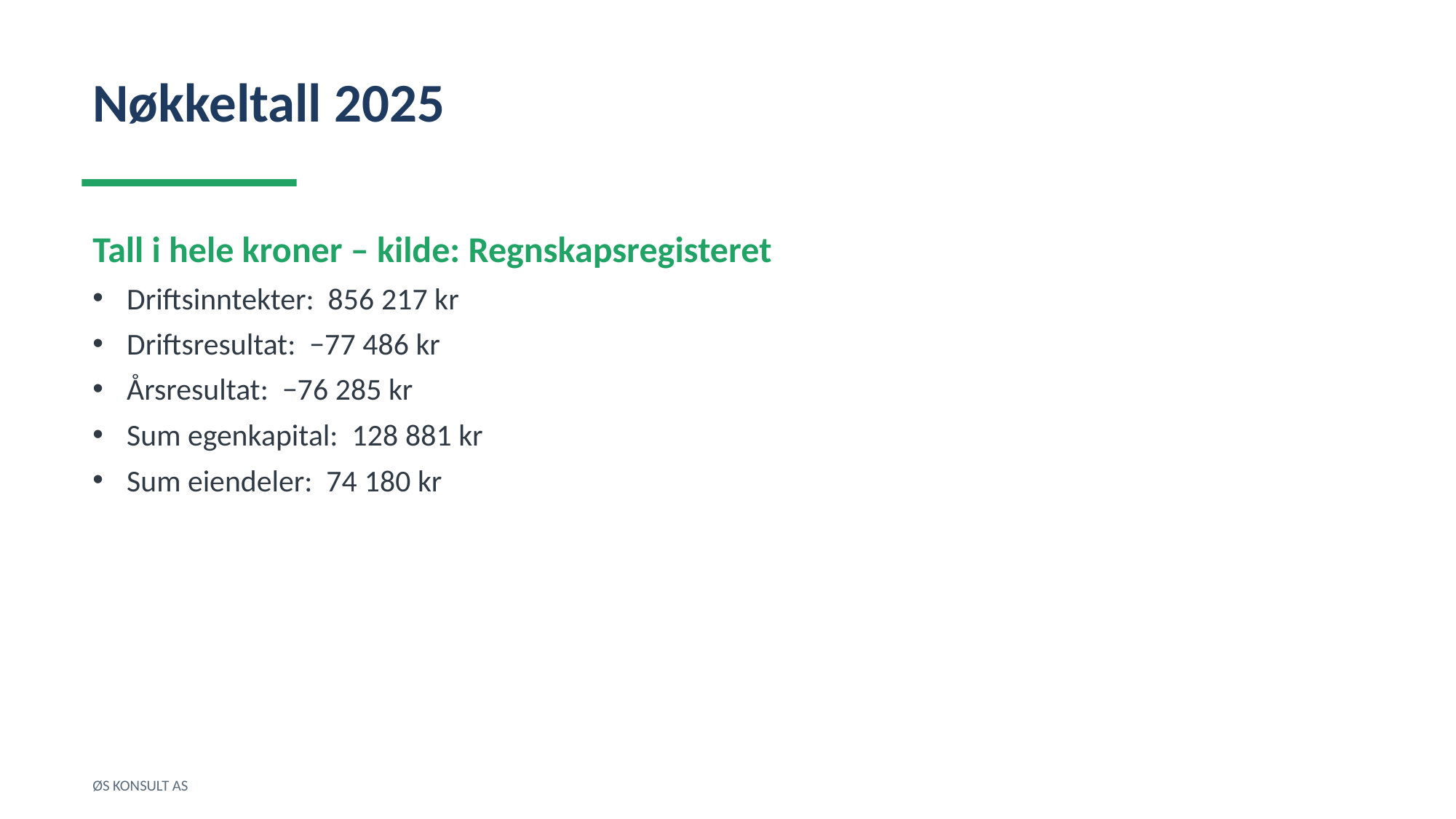

Nøkkeltall 2025

Tall i hele kroner – kilde: Regnskapsregisteret
Driftsinntekter:  856 217 kr
Driftsresultat:  −77 486 kr
Årsresultat:  −76 285 kr
Sum egenkapital:  128 881 kr
Sum eiendeler:  74 180 kr
ØS KONSULT AS